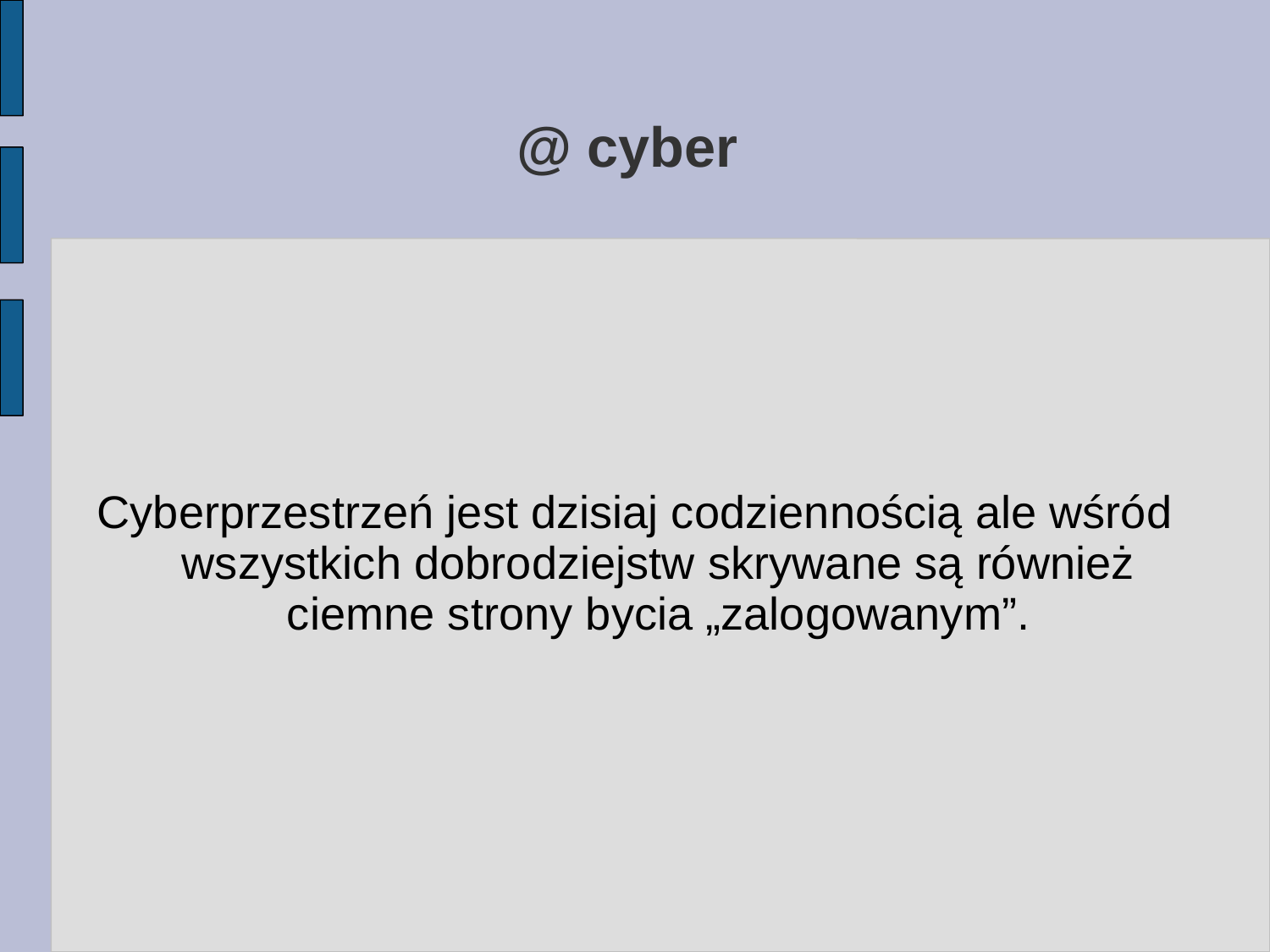

# @ cyber
Cyberprzestrzeń jest dzisiaj codziennością ale wśród wszystkich dobrodziejstw skrywane są również ciemne strony bycia „zalogowanym”.